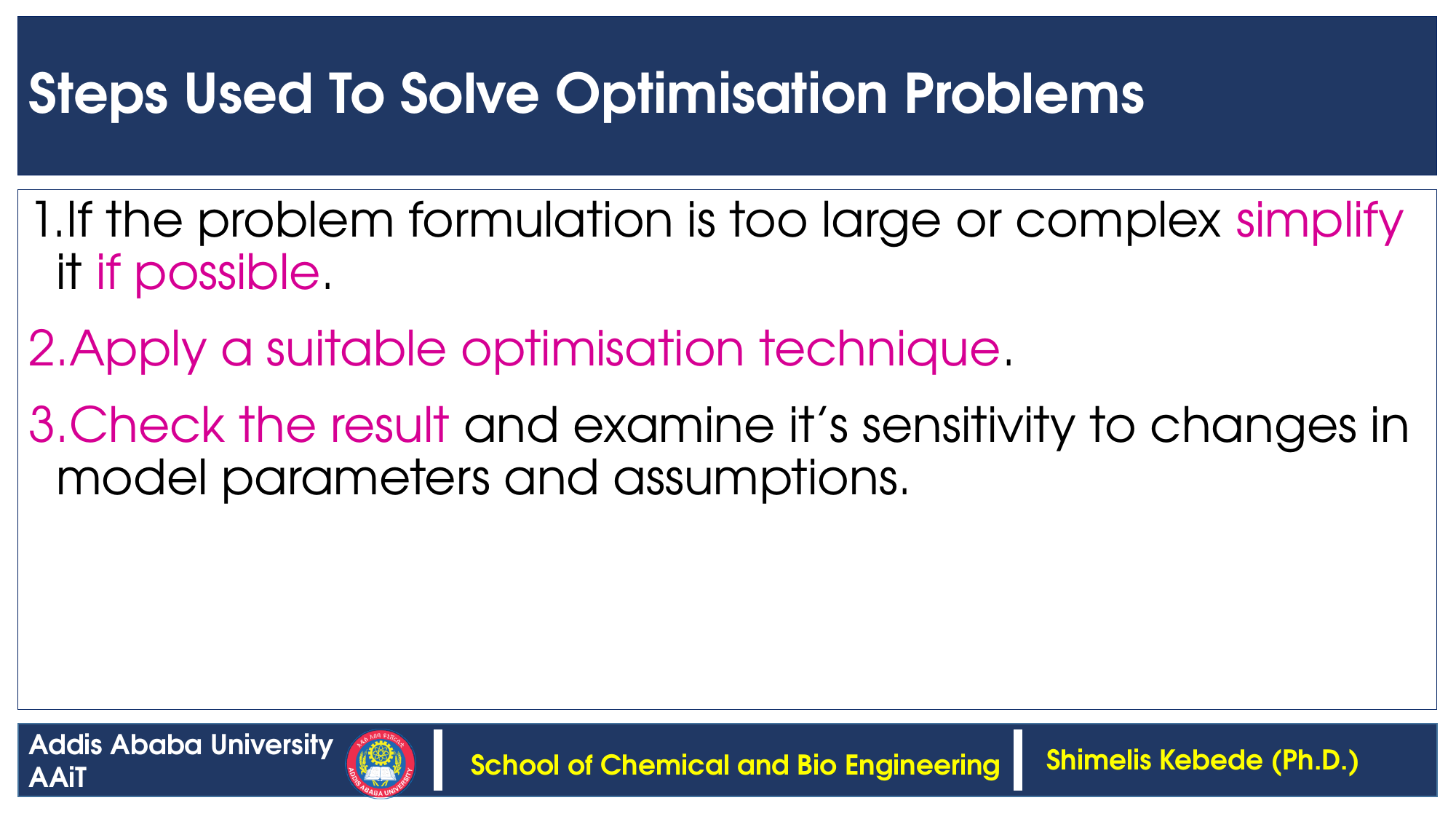

# Steps Used To Solve Optimisation Problems
If the problem formulation is too large or complex simplify it if possible.
Apply a suitable optimisation technique.
Check the result and examine it’s sensitivity to changes in model parameters and assumptions.